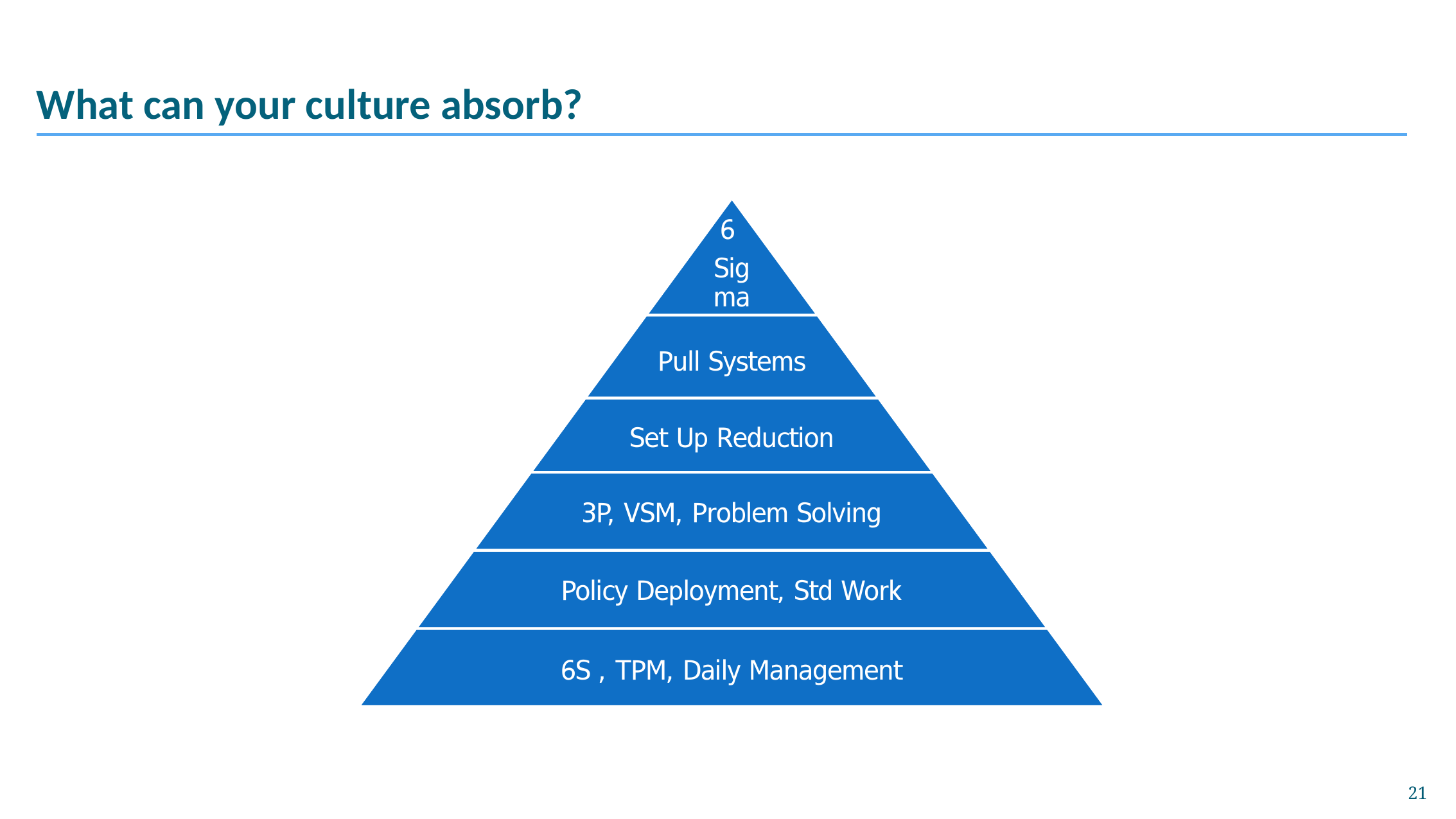

# What can your culture absorb?
6
Sigma
Pull Systems
Set Up Reduction
3P, VSM, Problem Solving
Policy Deployment, Std Work
6S , TPM, Daily Management
21